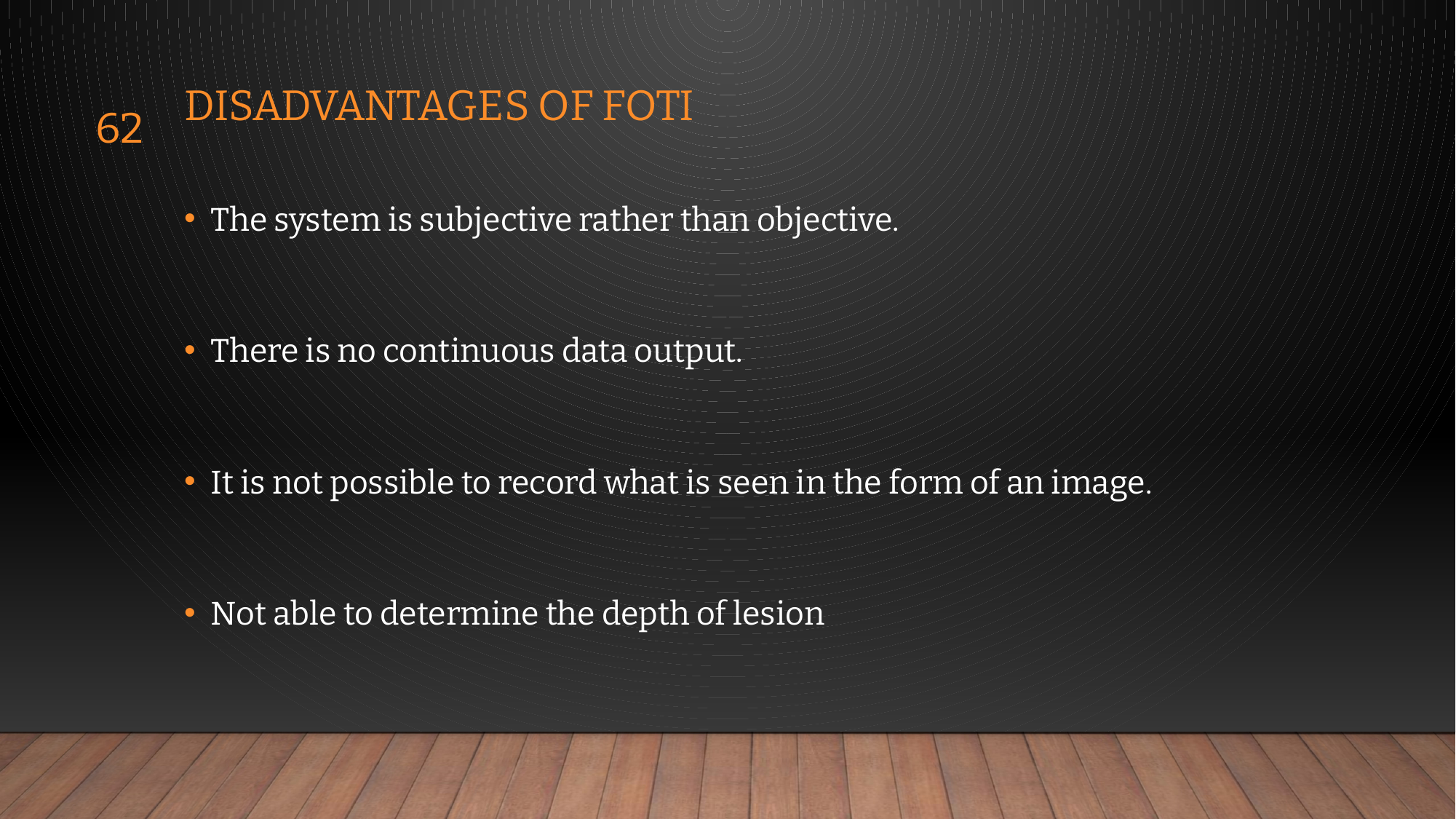

# Disadvantages of FOTI
62
The system is subjective rather than objective.

There is no continuous data output.

It is not possible to record what is seen in the form of an image.

Not able to determine the depth of lesion